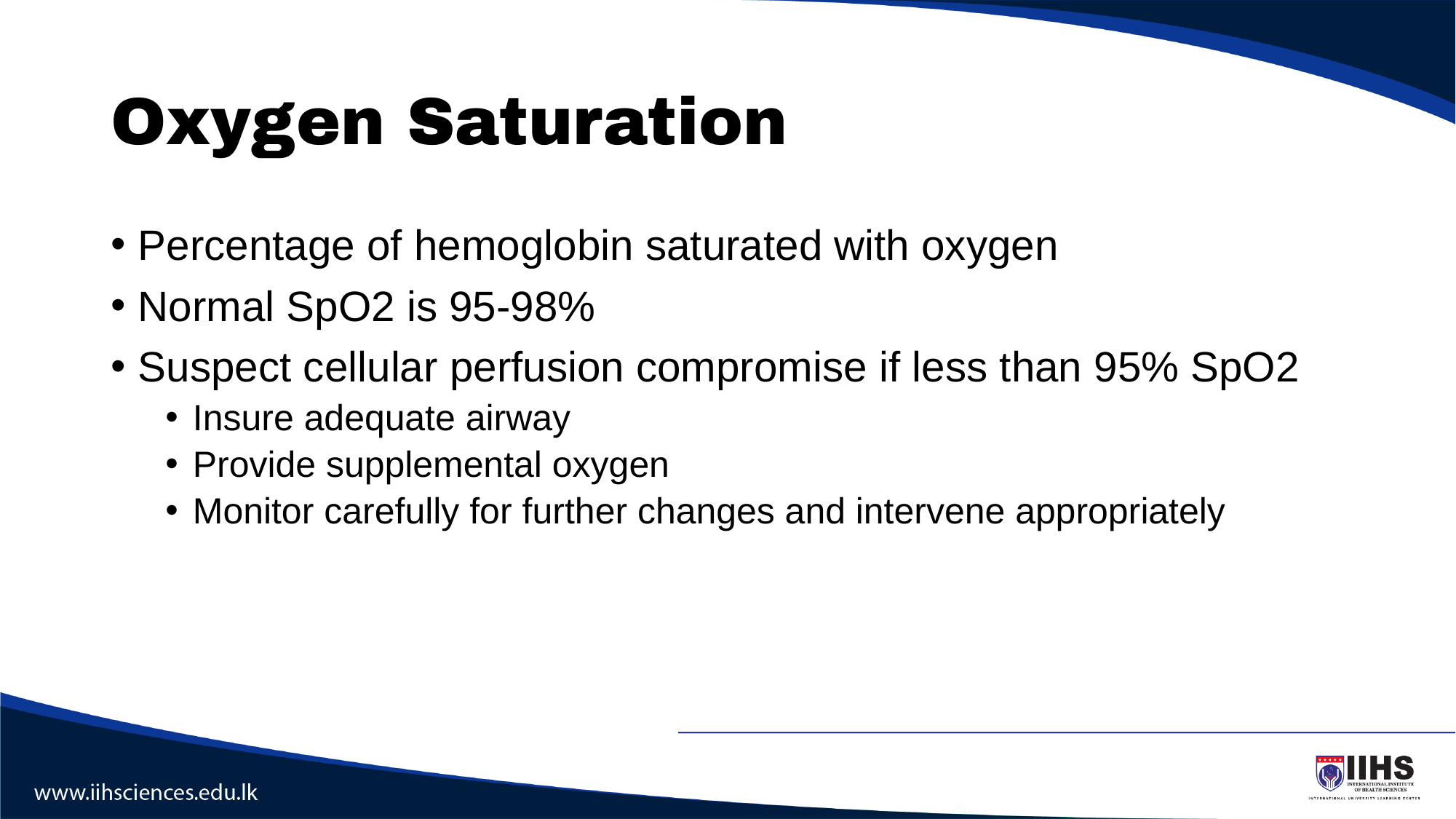

# Oxygen Saturation
Percentage of hemoglobin saturated with oxygen
Normal SpO2 is 95-98%
Suspect cellular perfusion compromise if less than 95% SpO2
Insure adequate airway
Provide supplemental oxygen
Monitor carefully for further changes and intervene appropriately